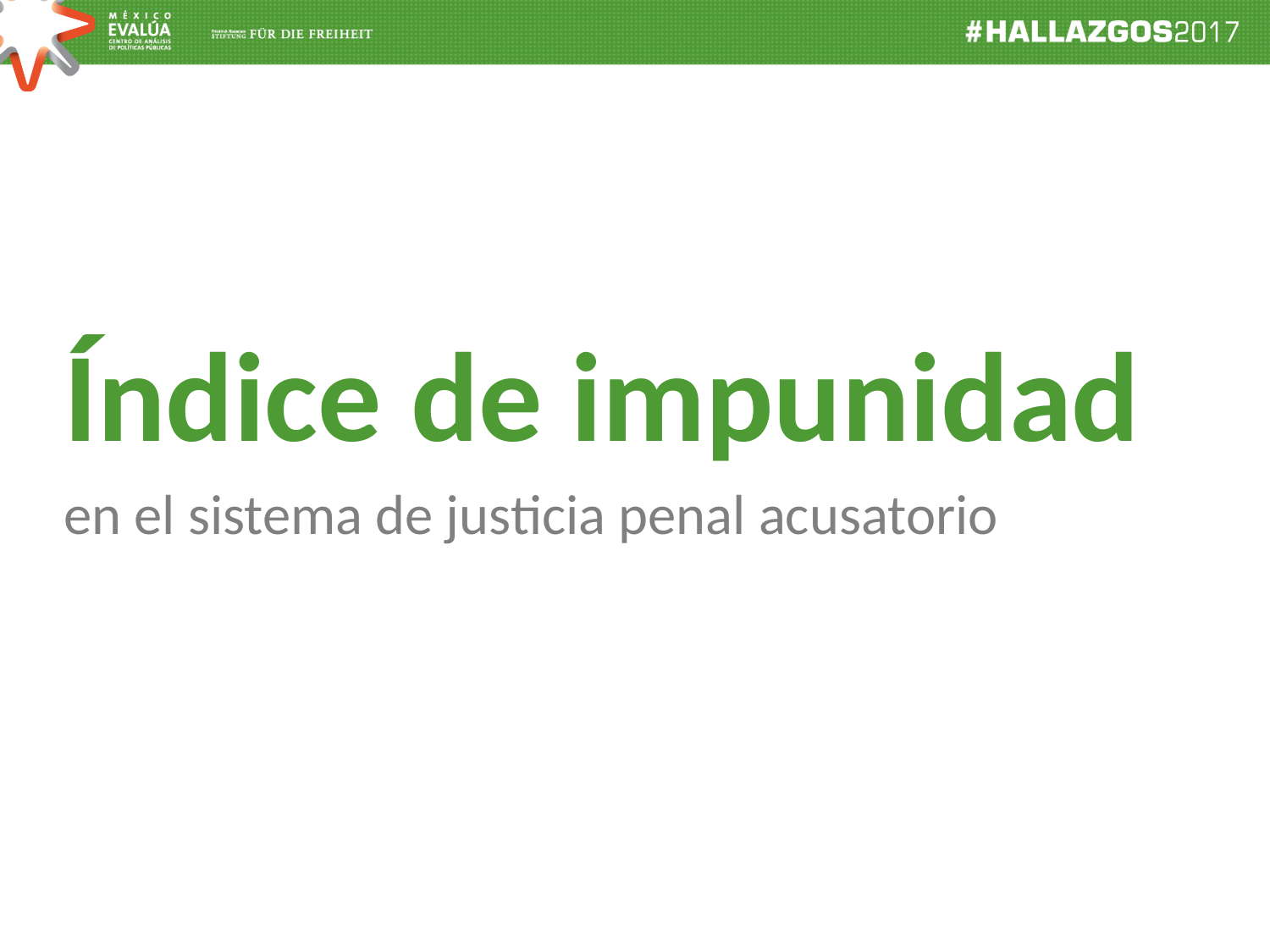

Índice de impunidad
en el sistema de justicia penal acusatorio